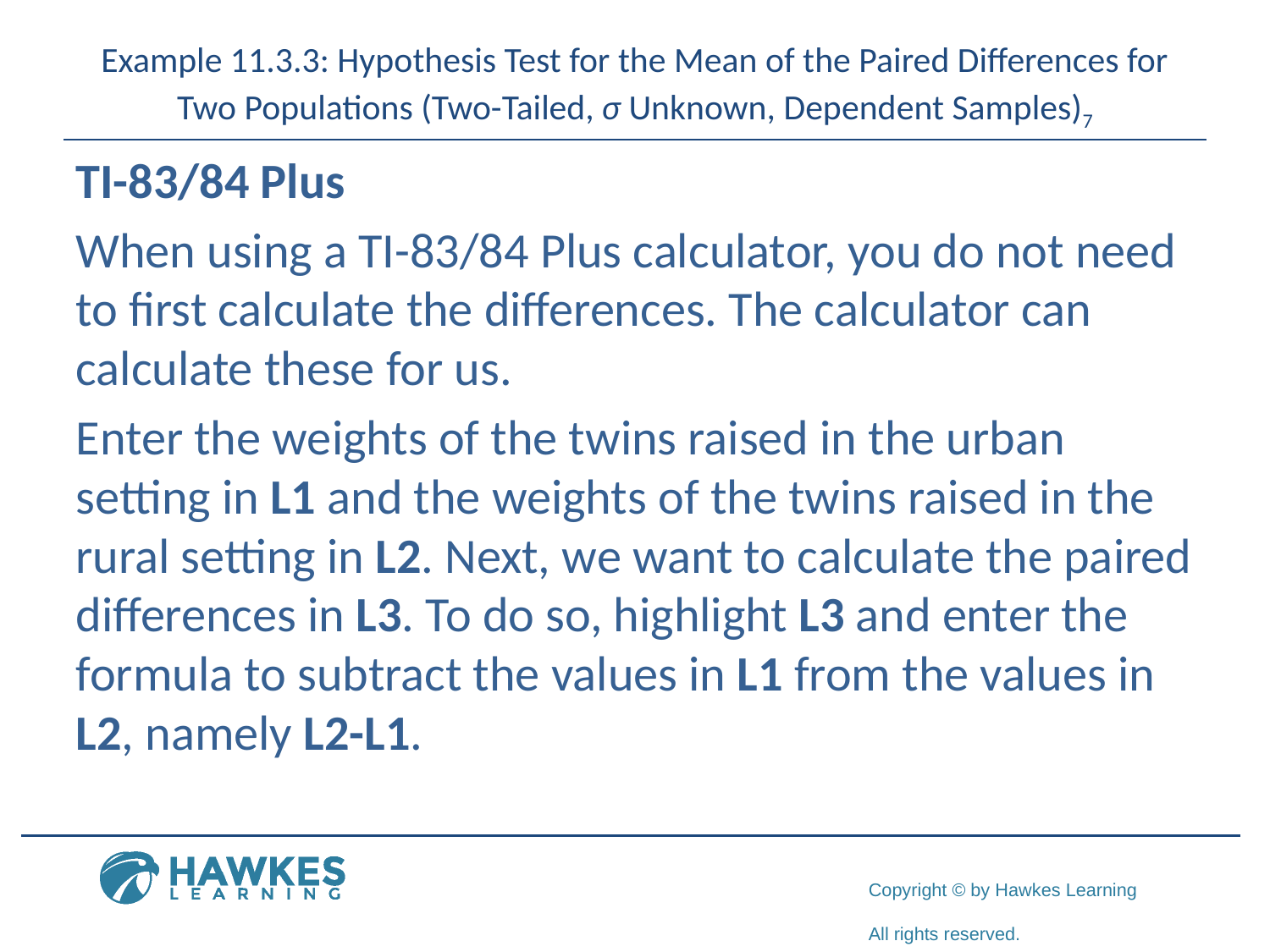

# Example 11.3.3: Hypothesis Test for the Mean of the Paired Differences for Two Populations (Two-Tailed, σ Unknown, Dependent Samples)7
TI-83/84 Plus
When using a TI-83/84 Plus calculator, you do not need to first calculate the differences. The calculator can calculate these for us.
Enter the weights of the twins raised in the urban setting in L1 and the weights of the twins raised in the rural setting in L2. Next, we want to calculate the paired differences in L3. To do so, highlight L3 and enter the formula to subtract the values in L1 from the values in L2, namely L2-L1.